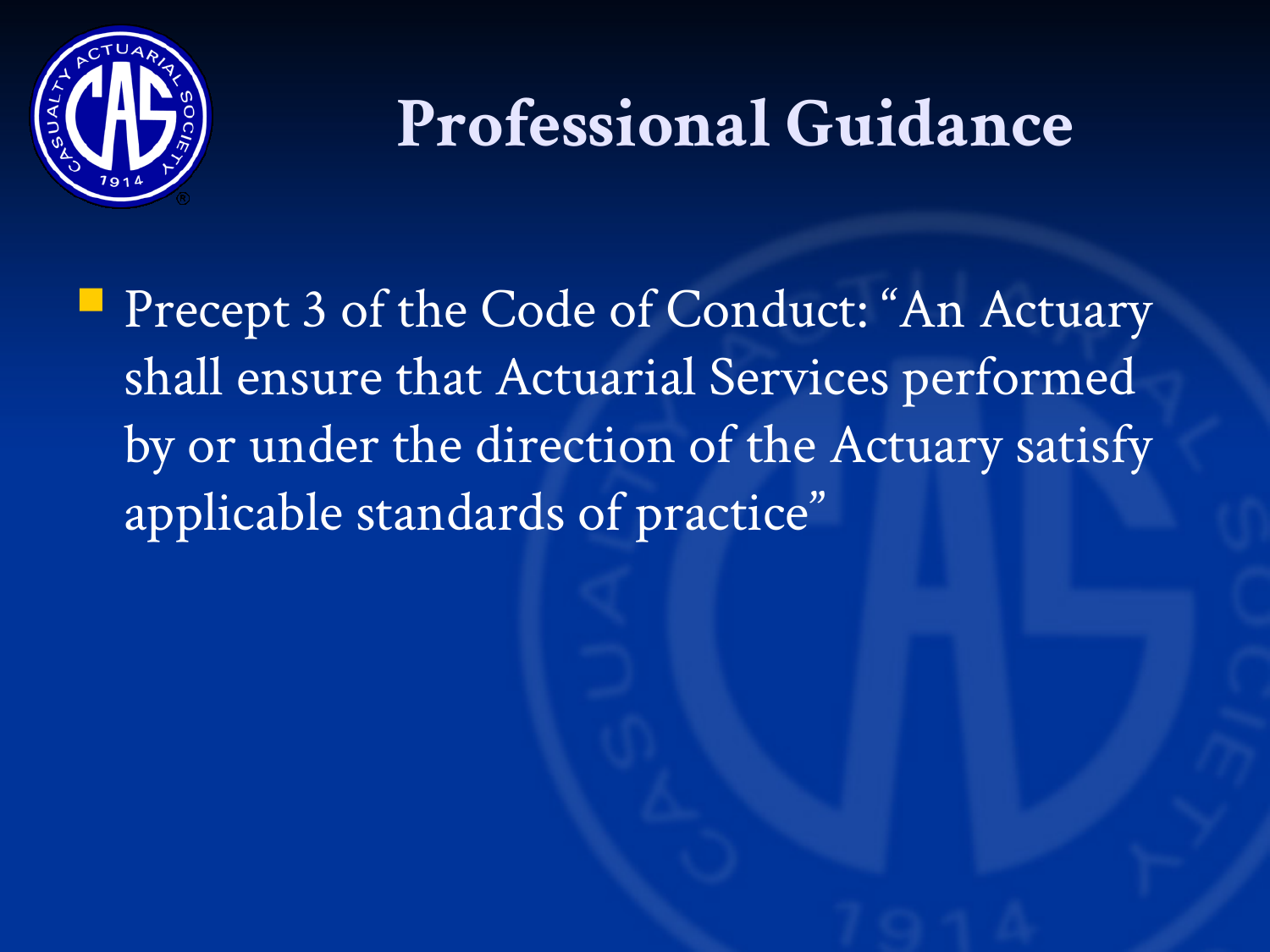

Professional Guidance
Precept 3 of the Code of Conduct: “An Actuary shall ensure that Actuarial Services performed by or under the direction of the Actuary satisfy applicable standards of practice”